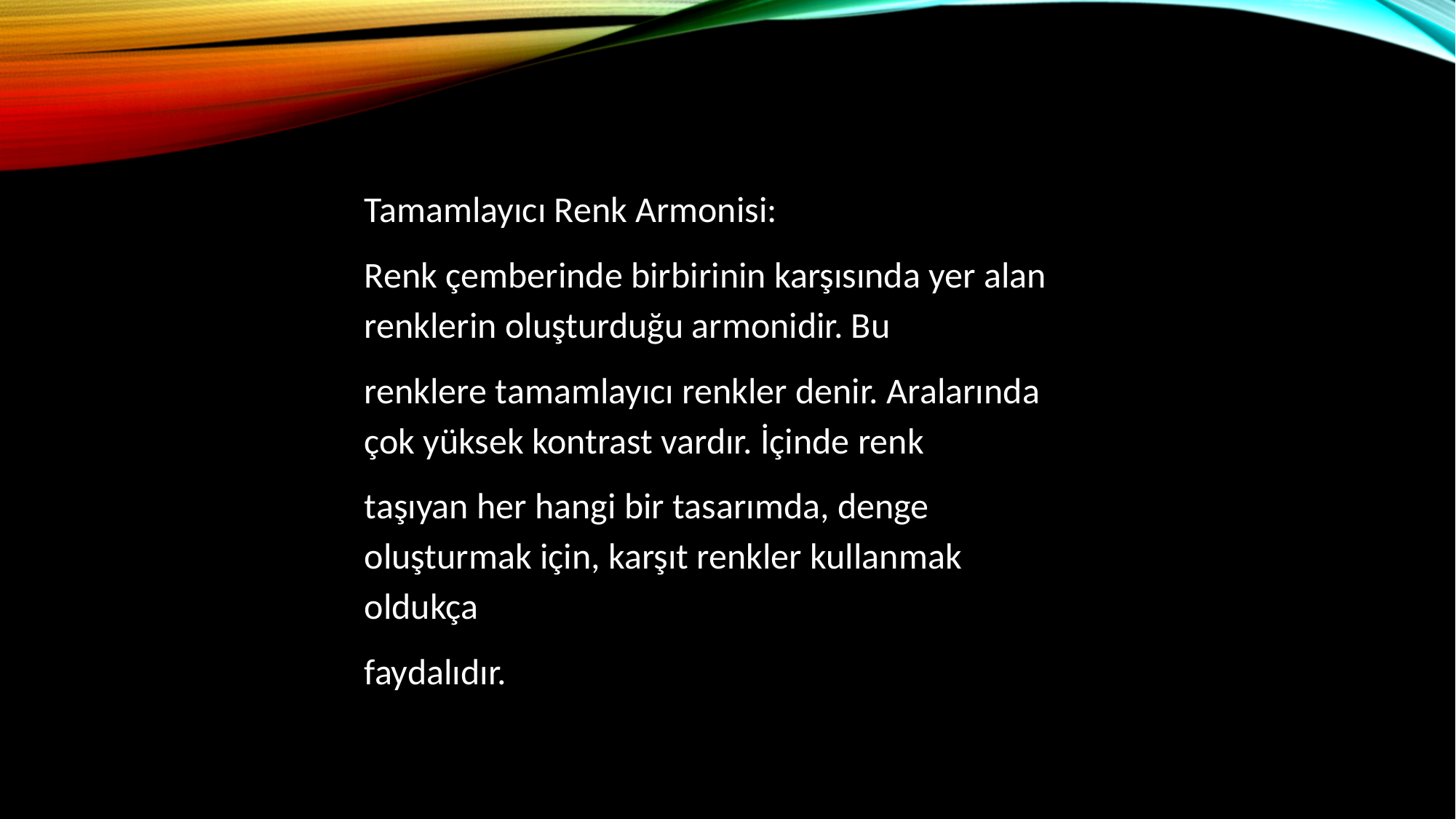

Tamamlayıcı Renk Armonisi:
Renk çemberinde birbirinin karşısında yer alan renklerin oluşturduğu armonidir. Bu
renklere tamamlayıcı renkler denir. Aralarında çok yüksek kontrast vardır. İçinde renk
taşıyan her hangi bir tasarımda, denge oluşturmak için, karşıt renkler kullanmak oldukça
faydalıdır.